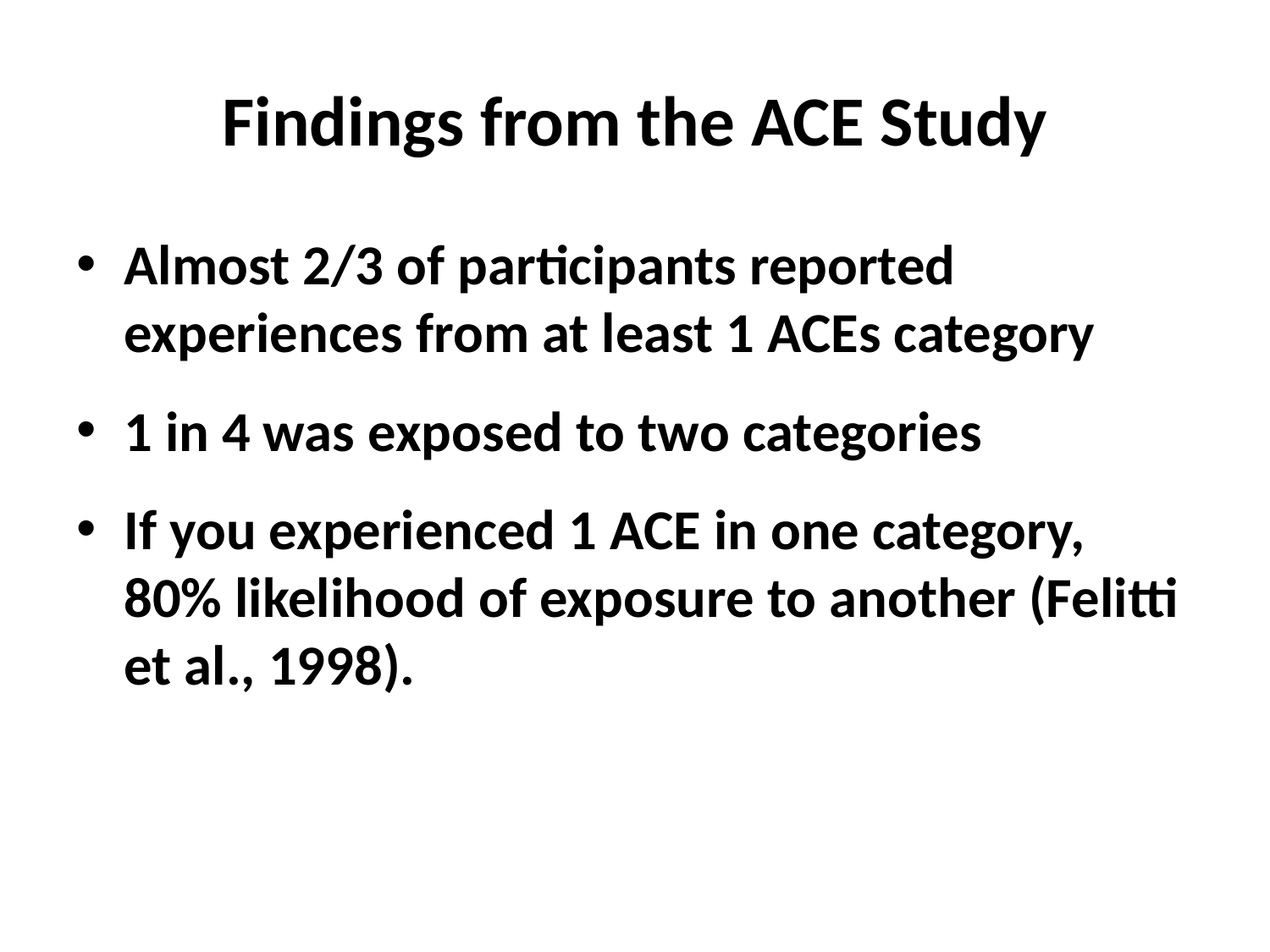

# Findings from the ACE Study
Almost 2/3 of participants reported experiences from at least 1 ACEs category

1 in 4 was exposed to two categories

If you experienced 1 ACE in one category, 80% likelihood of exposure to another (Felitti et al., 1998).